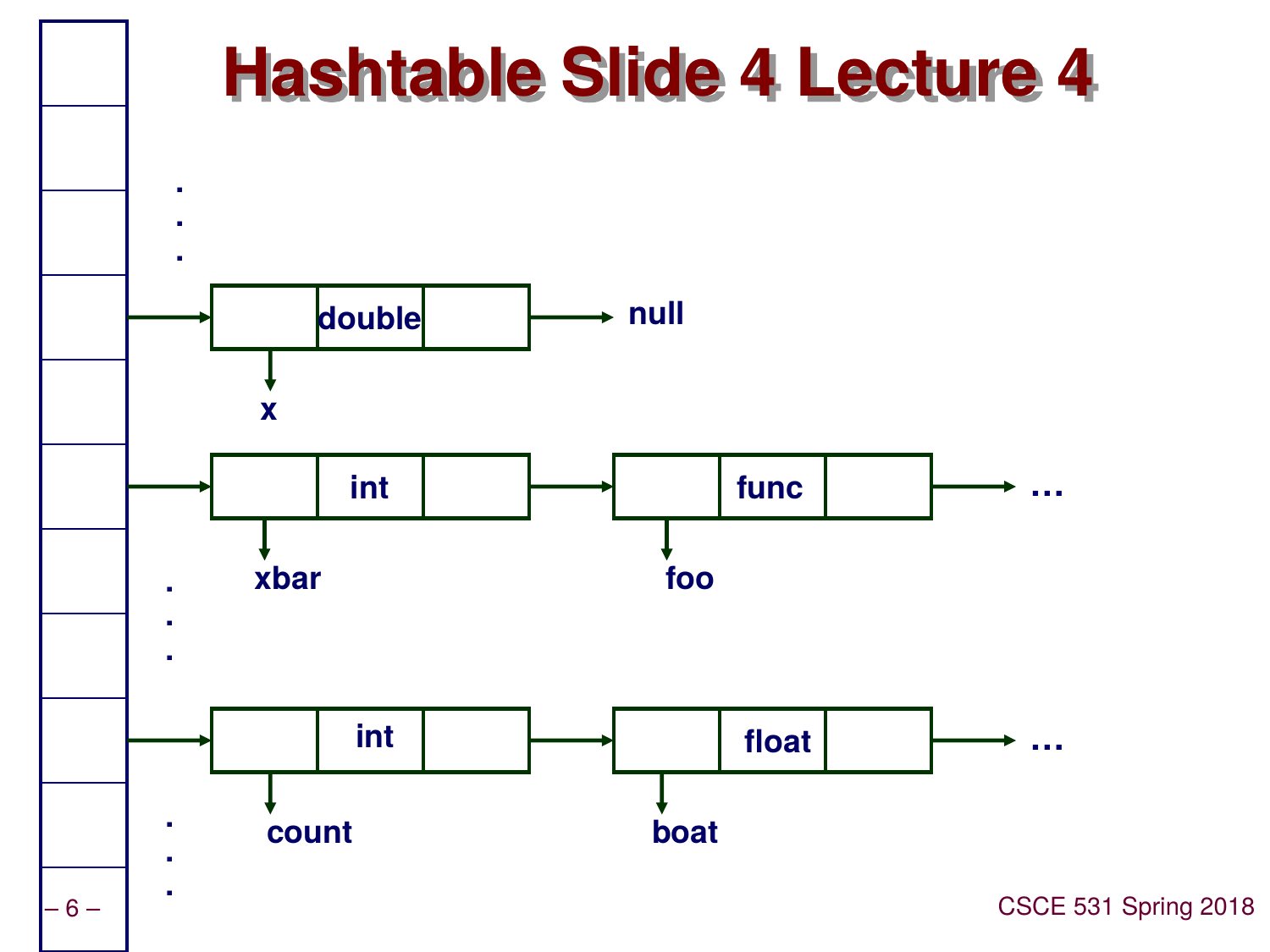

|  |
| --- |
|  |
|  |
|  |
|  |
|  |
|  |
|  |
|  |
|  |
|  |
# Hashtable Slide 4 Lecture 4
.
.
.

null
 double

x

…
int
func

xbar
foo
.
.
.

…
int
float

.
.
.
count
boat